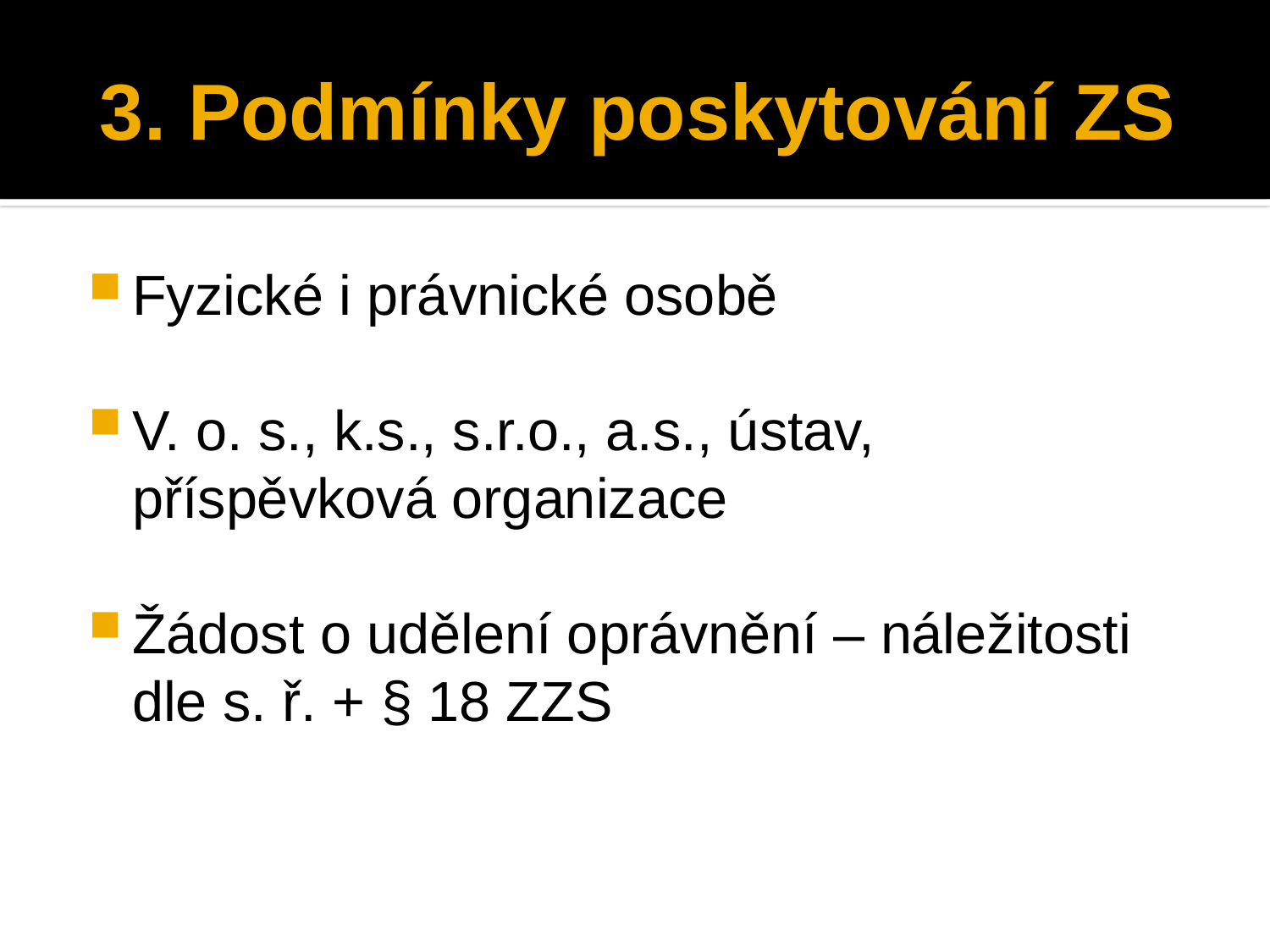

# 3. Podmínky poskytování ZS
Fyzické i právnické osobě

V. o. s., k.s., s.r.o., a.s., ústav, příspěvková organizace

Žádost o udělení oprávnění – náležitosti dle s. ř. + § 18 ZZS